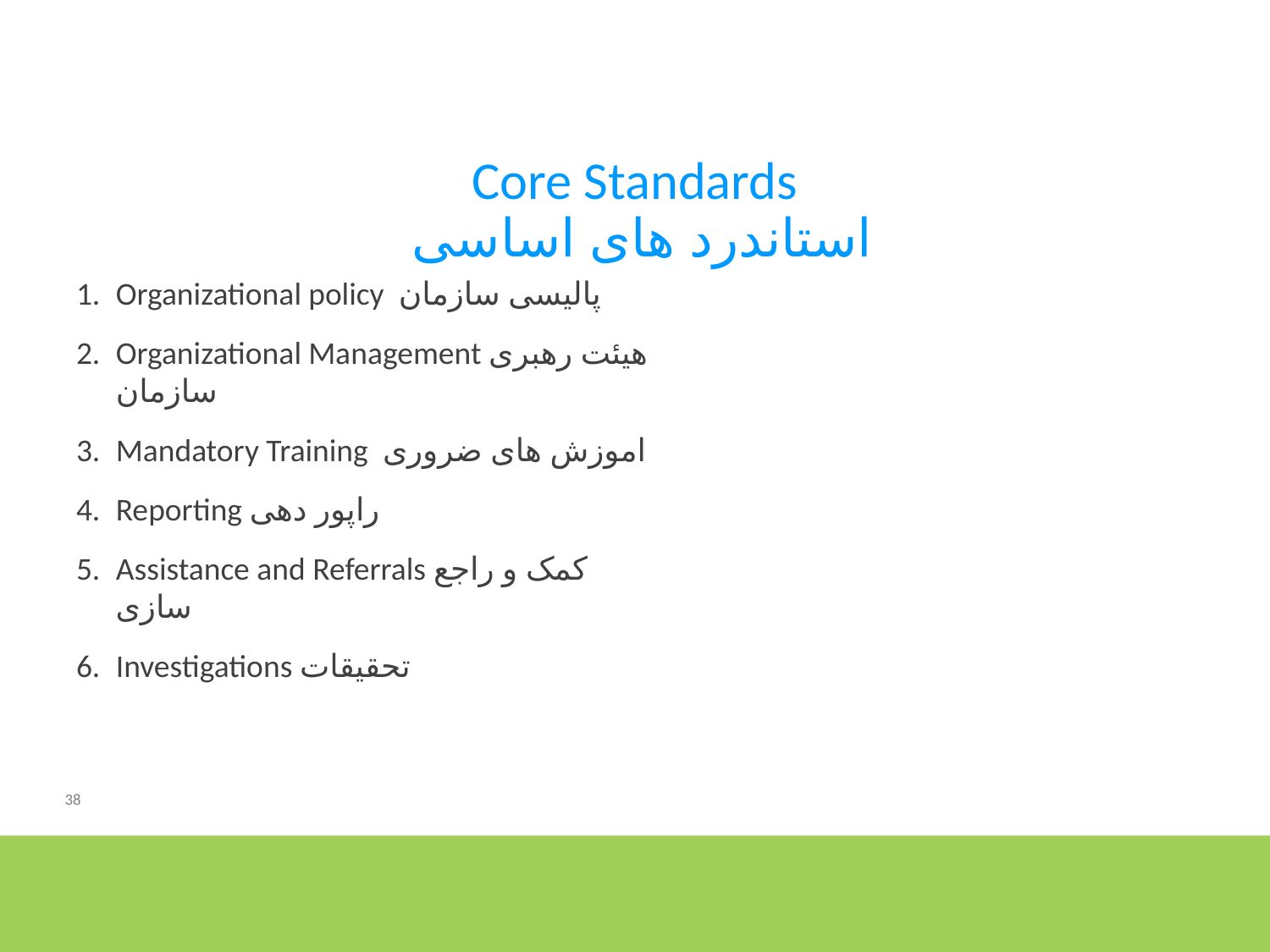

Core Standards
استاندرد های اساسی
Organizational policy  پالیسی سازمان
Organizational Management هیئت رهبری سازمان
Mandatory Training  اموزش های ضروری
Reporting راپور دهی
Assistance and Referrals کمک و راجع سازی
Investigations تحقیقات

38